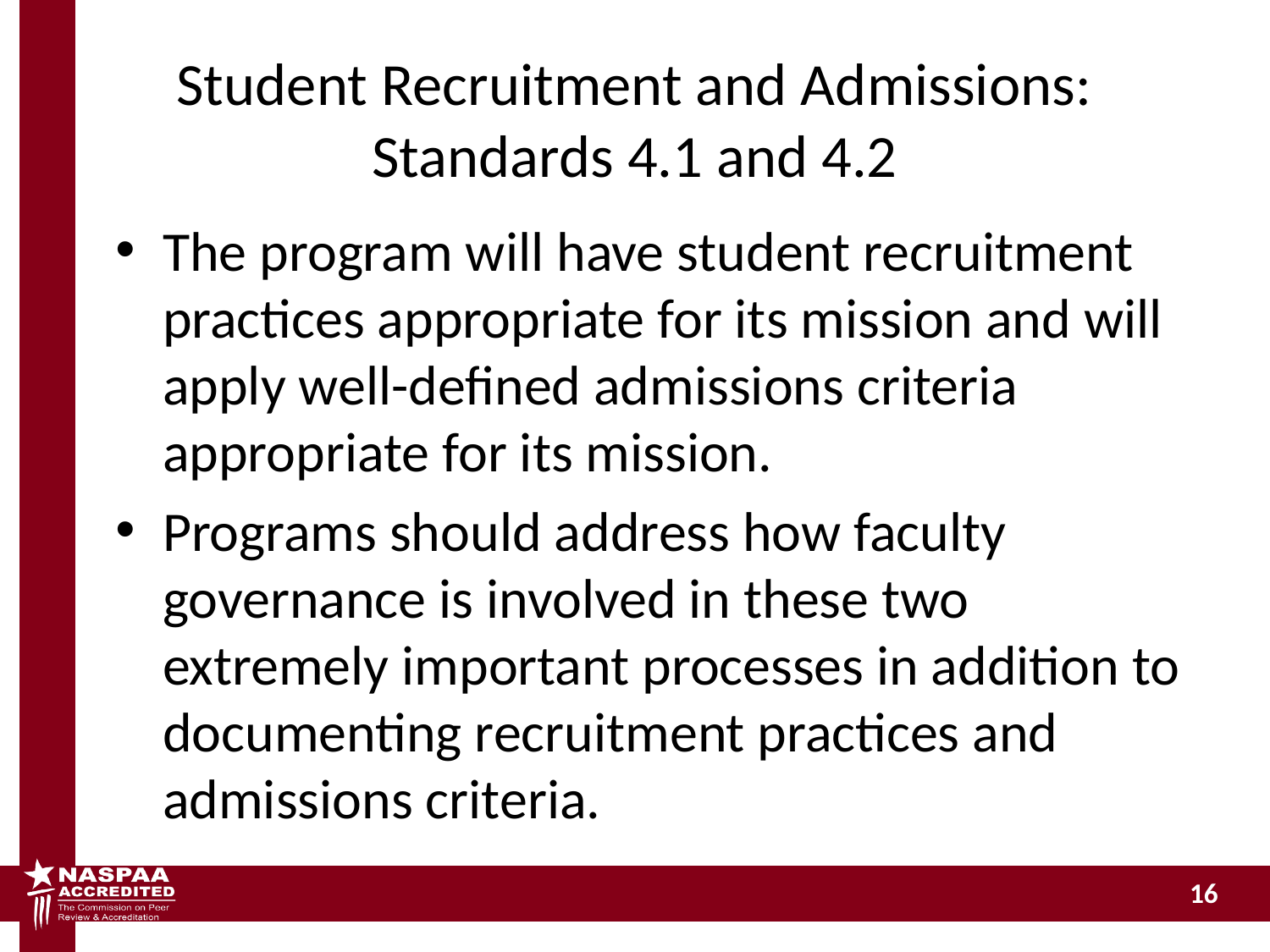

# Student Recruitment and Admissions: Standards 4.1 and 4.2
The program will have student recruitment practices appropriate for its mission and will apply well-defined admissions criteria appropriate for its mission.
Programs should address how faculty governance is involved in these two extremely important processes in addition to documenting recruitment practices and admissions criteria.
16